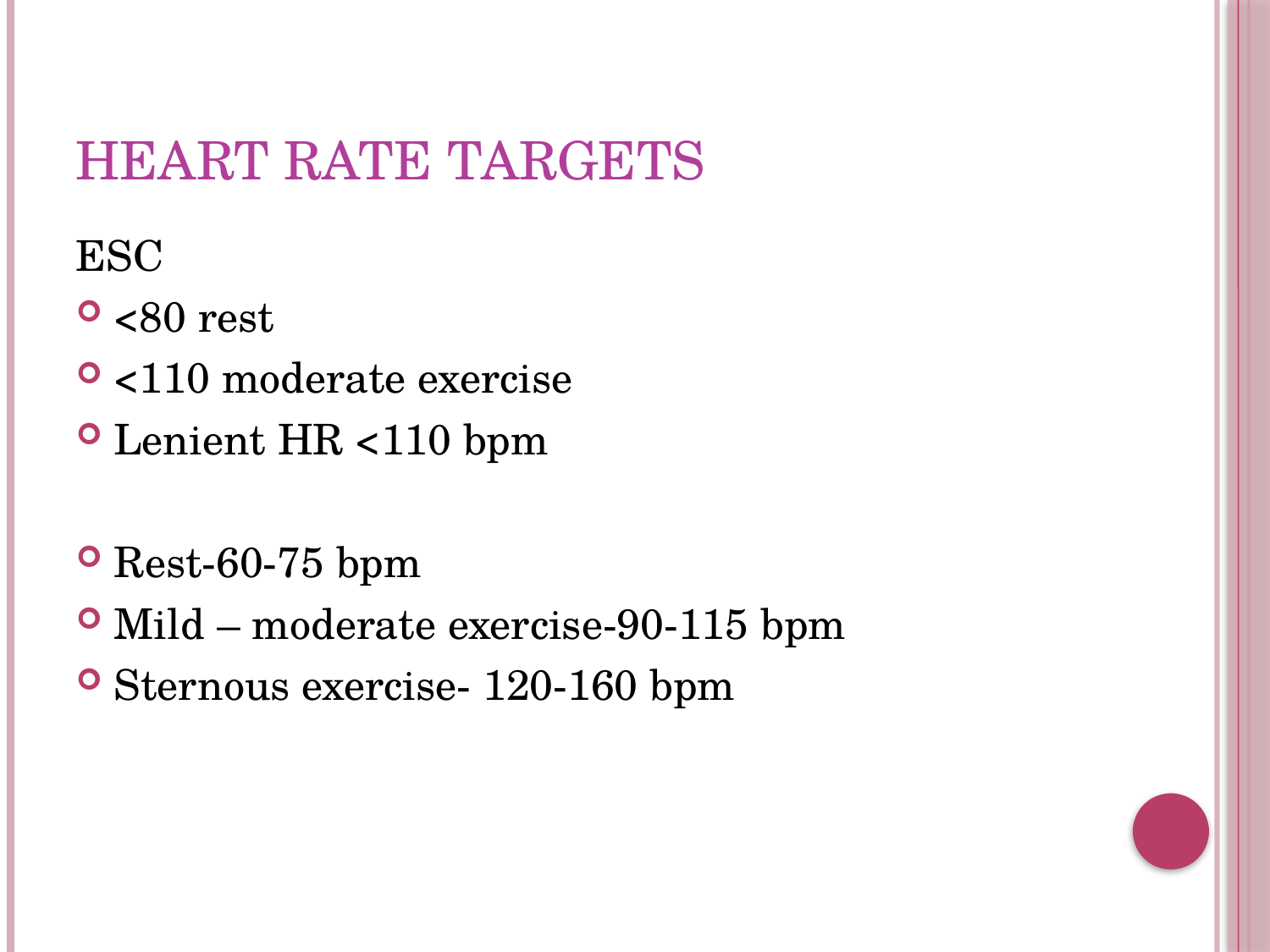

# Heart rate targets
ESC
<80 rest
<110 moderate exercise
Lenient HR <110 bpm

Rest-60-75 bpm
Mild – moderate exercise-90-115 bpm
Sternous exercise- 120-160 bpm